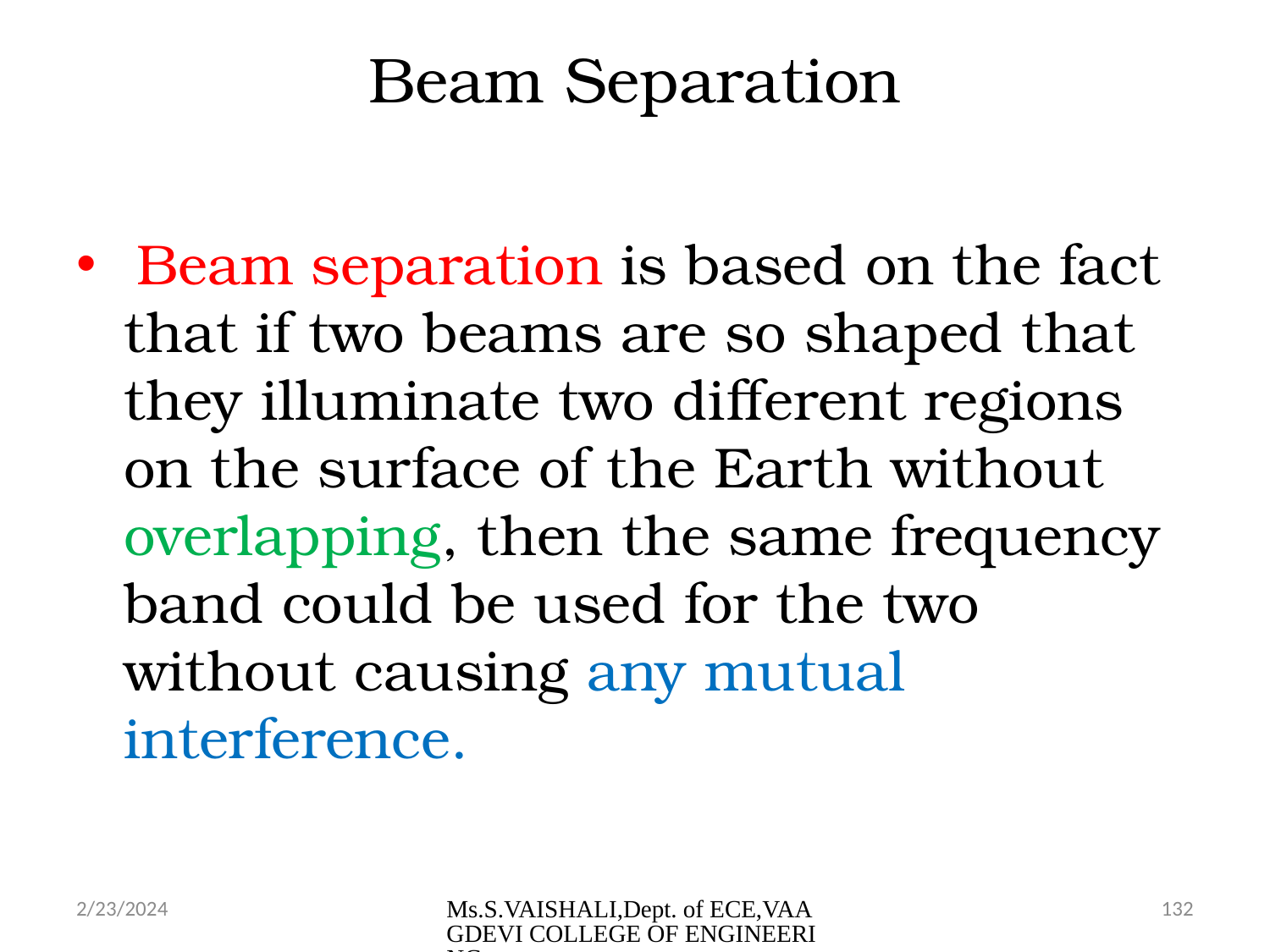

# Beam Separation
 Beam separation is based on the fact that if two beams are so shaped that they illuminate two different regions on the surface of the Earth without overlapping, then the same frequency band could be used for the two without causing any mutual interference.
2/23/2024
Ms.S.VAISHALI,Dept. of ECE,VAAGDEVI COLLEGE OF ENGINEERING
132